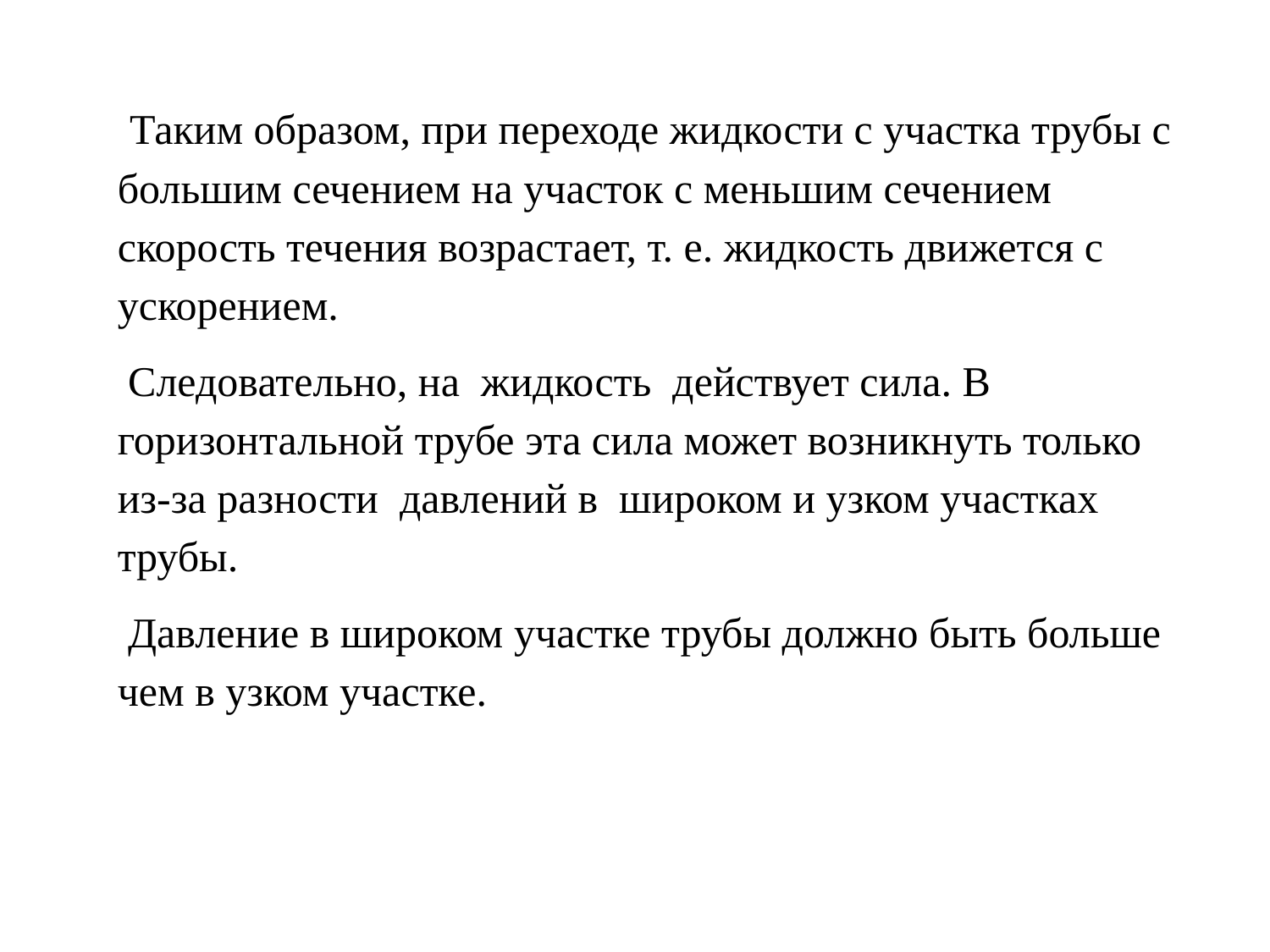

Таким образом, при переходе жидкости с участка трубы с большим сечением на участок с меньшим сечением  скорость течения возрастает, т. е. жидкость движется с ускорением.
 Следовательно, на  жидкость  действует сила. В горизонтальной трубе эта сила может возникнуть только из-за разности  давлений в  широком и узком участках трубы.
 Давление в широком участке трубы должно быть больше чем в узком участке.